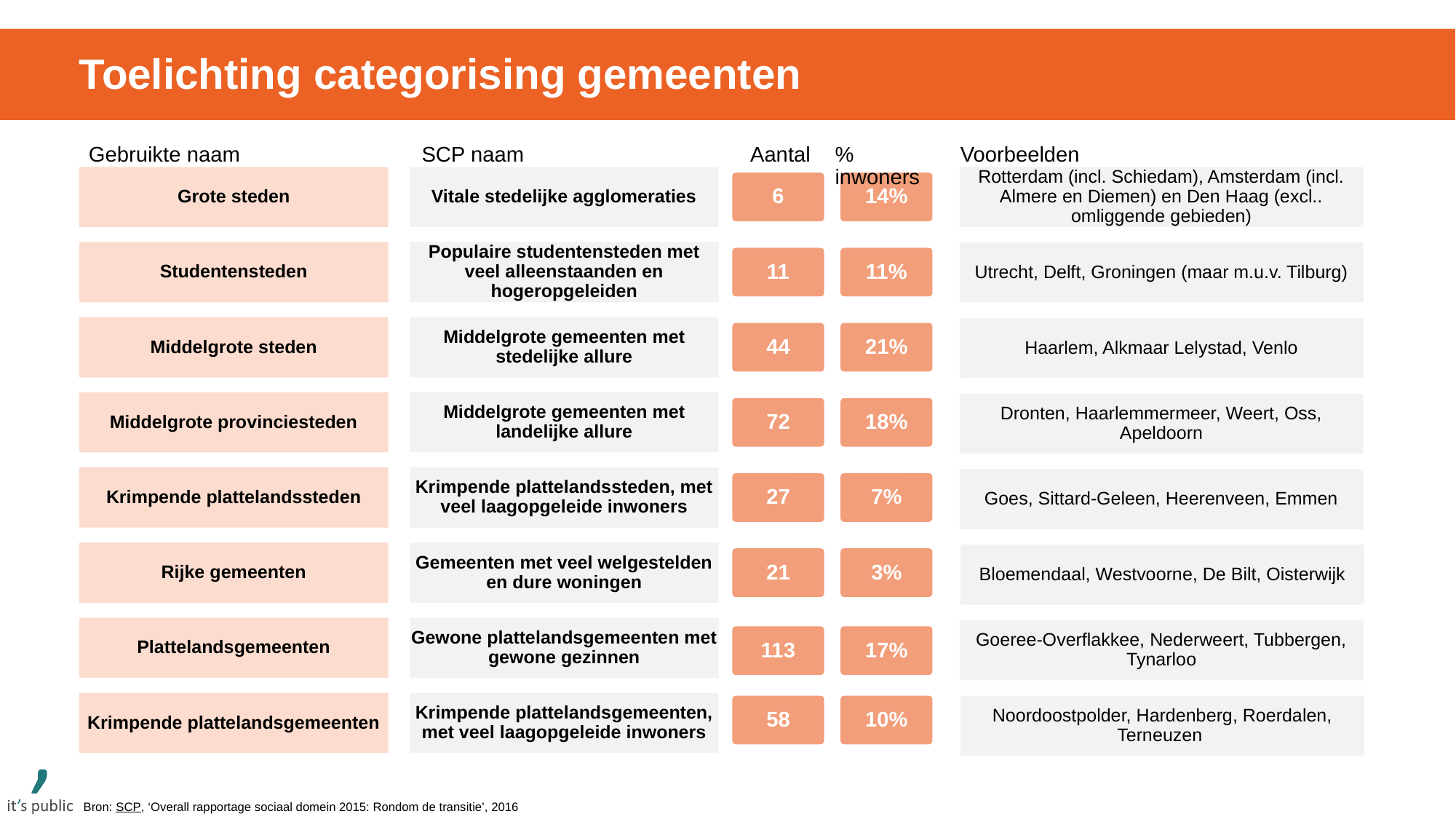

Toelichting categorising gemeenten
Gebruikte naam
SCP naam
Aantal
% inwoners
Voorbeelden
Grote steden
Vitale stedelijke agglomeraties
Rotterdam (incl. Schiedam), Amsterdam (incl. Almere en Diemen) en Den Haag (excl.. omliggende gebieden)
6
14%
Studentensteden
Populaire studentensteden met veel alleenstaanden en hogeropgeleiden
Utrecht, Delft, Groningen (maar m.u.v. Tilburg)
11
11%
Middelgrote steden
Middelgrote gemeenten met stedelijke allure
Haarlem, Alkmaar Lelystad, Venlo
44
21%
Middelgrote provinciesteden
Middelgrote gemeenten met landelijke allure
Dronten, Haarlemmermeer, Weert, Oss, Apeldoorn
72
18%
Krimpende plattelandssteden
Krimpende plattelandssteden, met veel laagopgeleide inwoners
Goes, Sittard-Geleen, Heerenveen, Emmen
27
7%
Rijke gemeenten
Gemeenten met veel welgestelden en dure woningen
Bloemendaal, Westvoorne, De Bilt, Oisterwijk
21
3%
Plattelandsgemeenten
Gewone plattelandsgemeenten met gewone gezinnen
Goeree-Overflakkee, Nederweert, Tubbergen, Tynarloo
113
17%
Krimpende plattelandsgemeenten
Krimpende plattelandsgemeenten, met veel laagopgeleide inwoners
58
10%
Noordoostpolder, Hardenberg, Roerdalen, Terneuzen
Bron: SCP, ‘Overall rapportage sociaal domein 2015: Rondom de transitie’, 2016